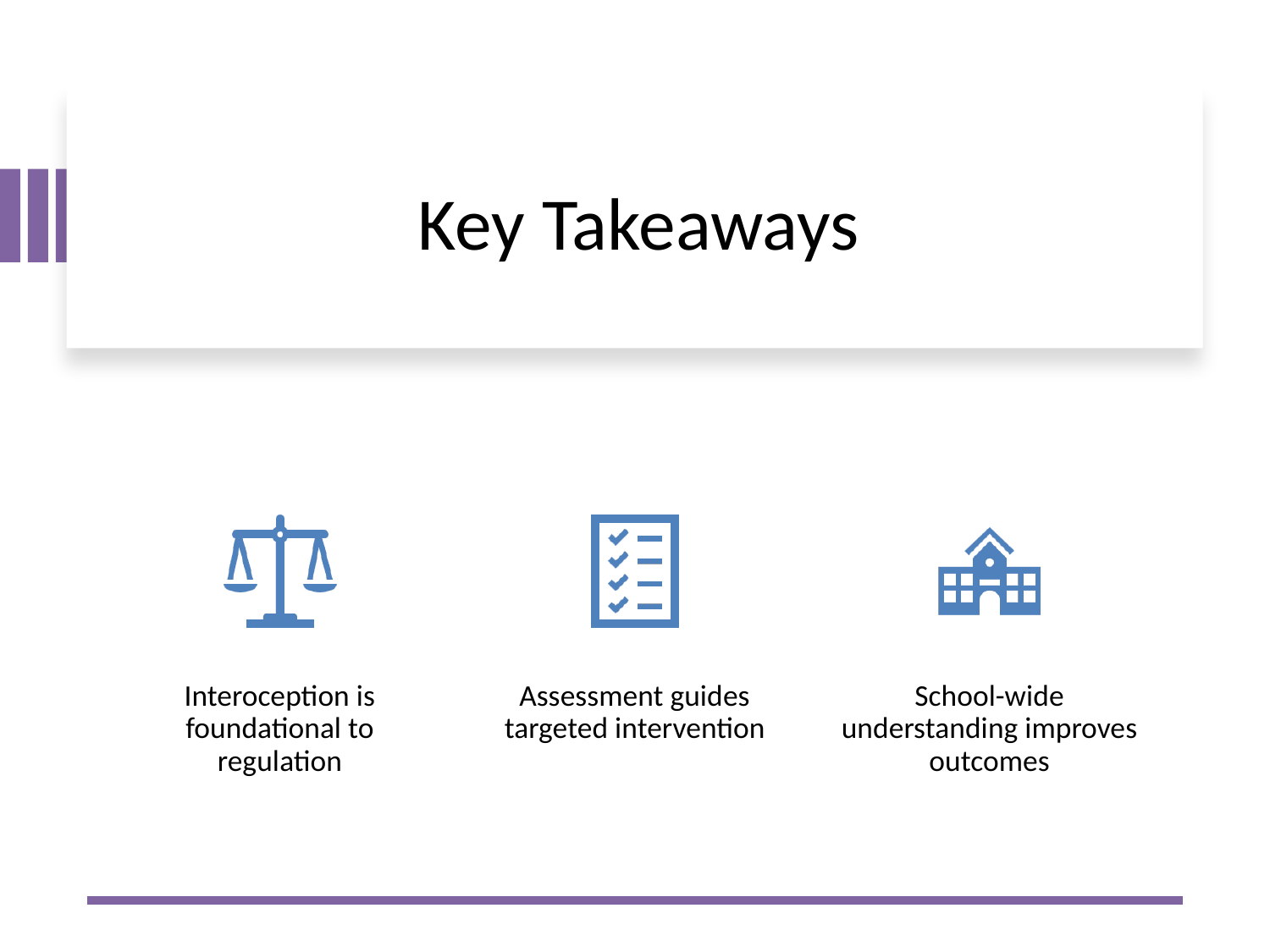

# Key Takeaways

Interoception is foundational to regulation
Assessment guides targeted intervention
School-wide understanding improves outcomes